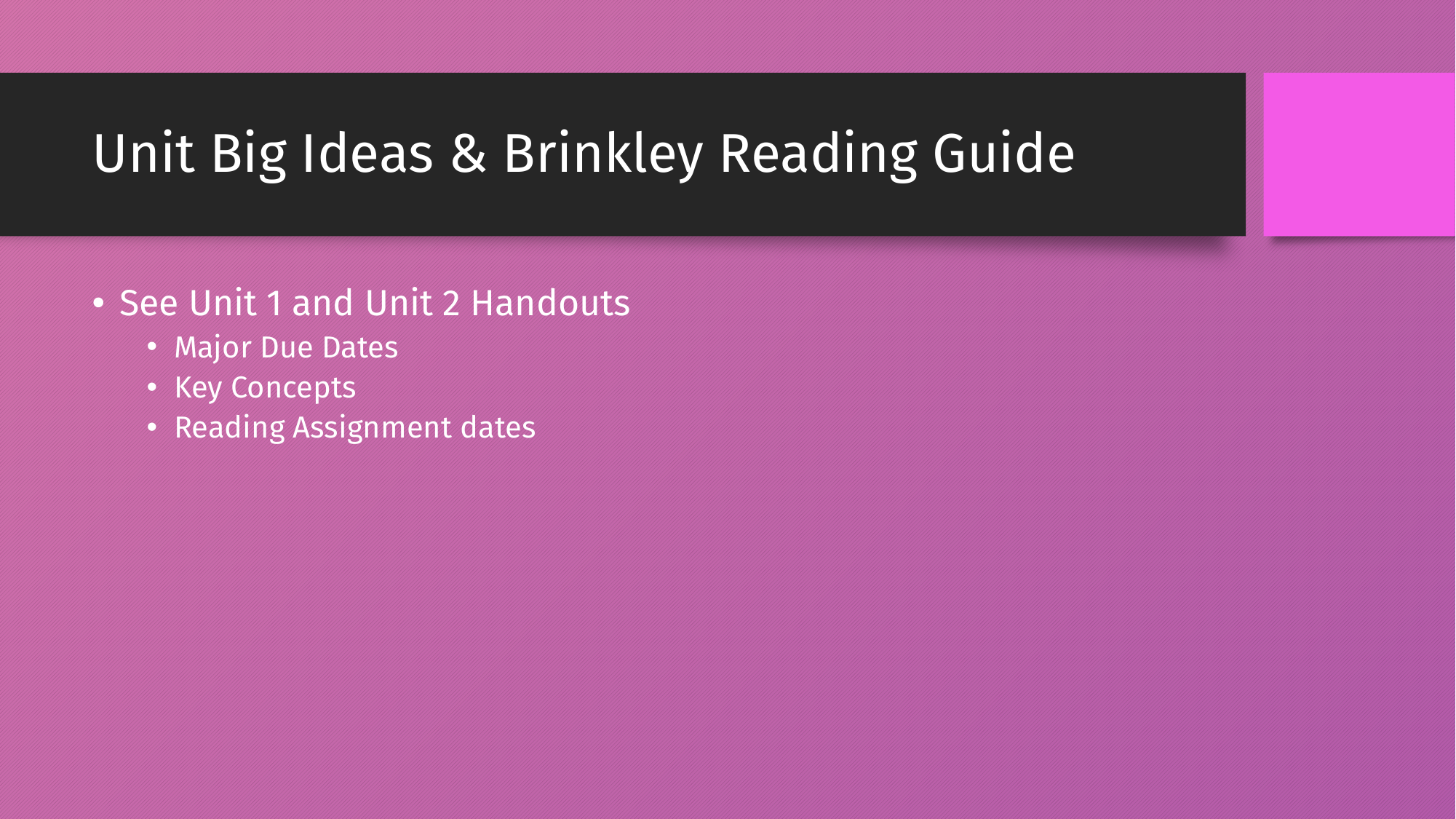

# Unit Big Ideas & Brinkley Reading Guide
See Unit 1 and Unit 2 Handouts
Major Due Dates
Key Concepts
Reading Assignment dates